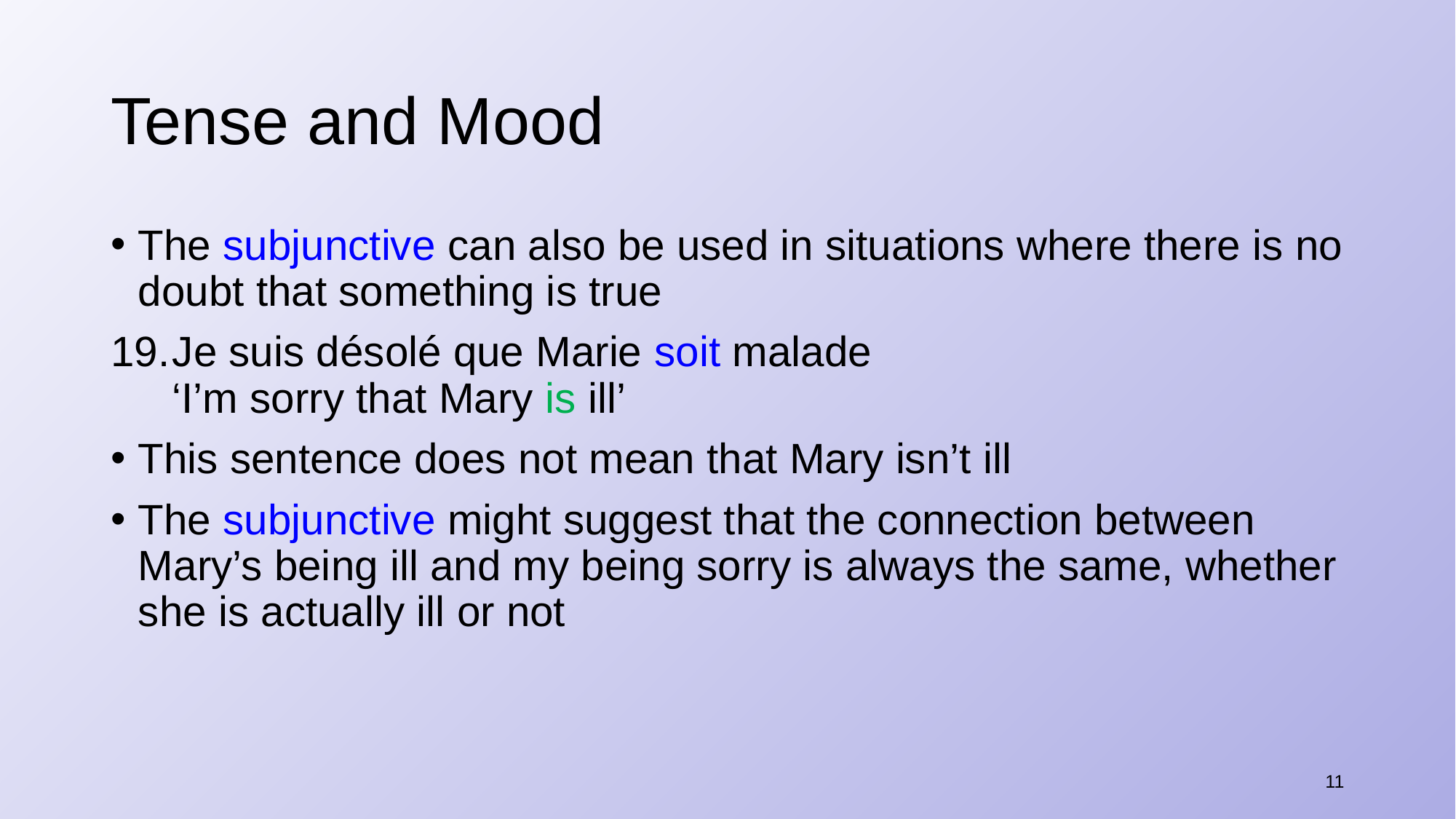

# Tense and Mood
The subjunctive can also be used in situations where there is no doubt that something is true
Je suis désolé que Marie soit malade
‘I’m sorry that Mary is ill’
This sentence does not mean that Mary isn’t ill
The subjunctive might suggest that the connection between Mary’s being ill and my being sorry is always the same, whether she is actually ill or not
11